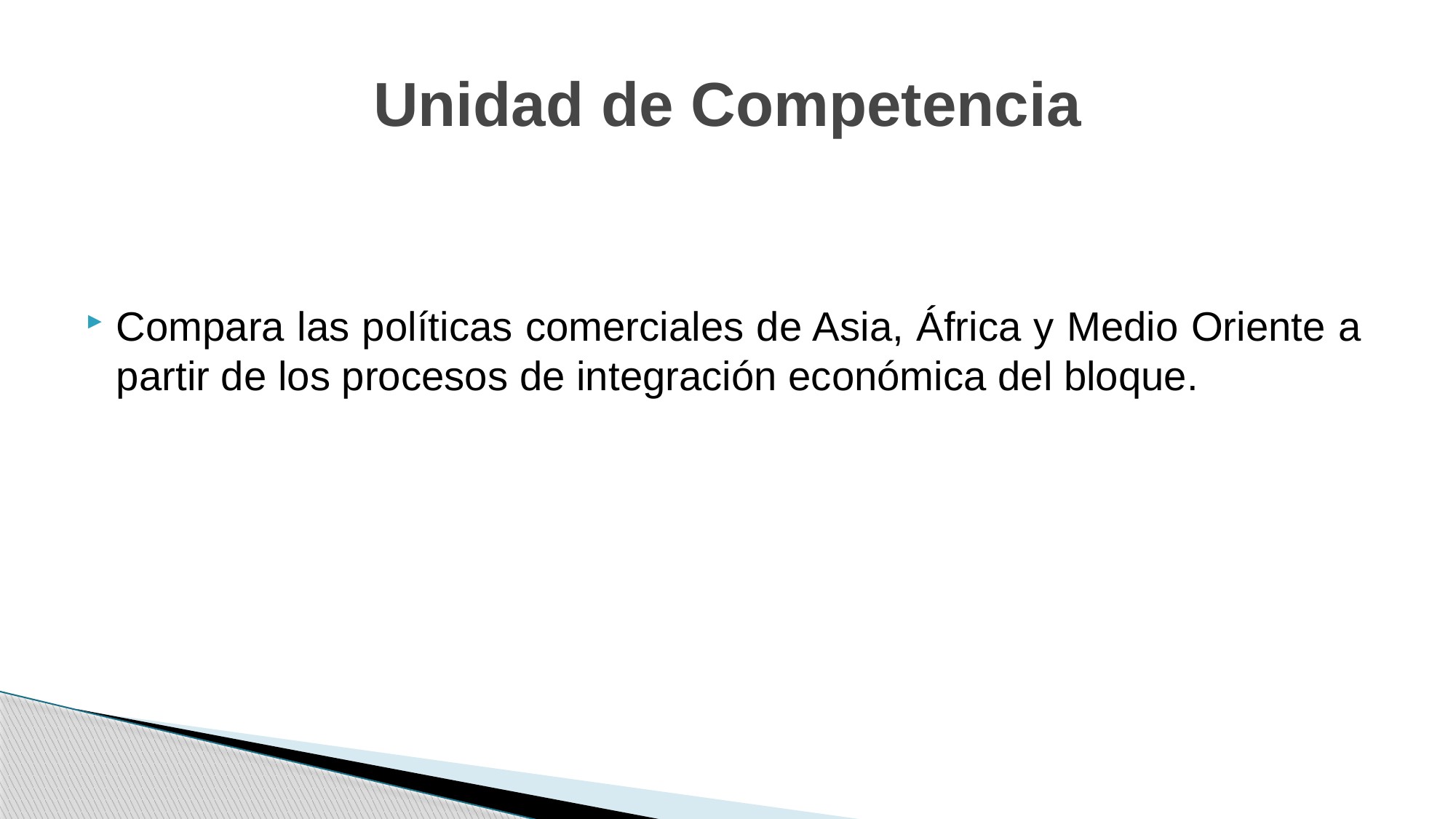

# Unidad de Competencia
Compara las políticas comerciales de Asia, África y Medio Oriente a partir de los procesos de integración económica del bloque.